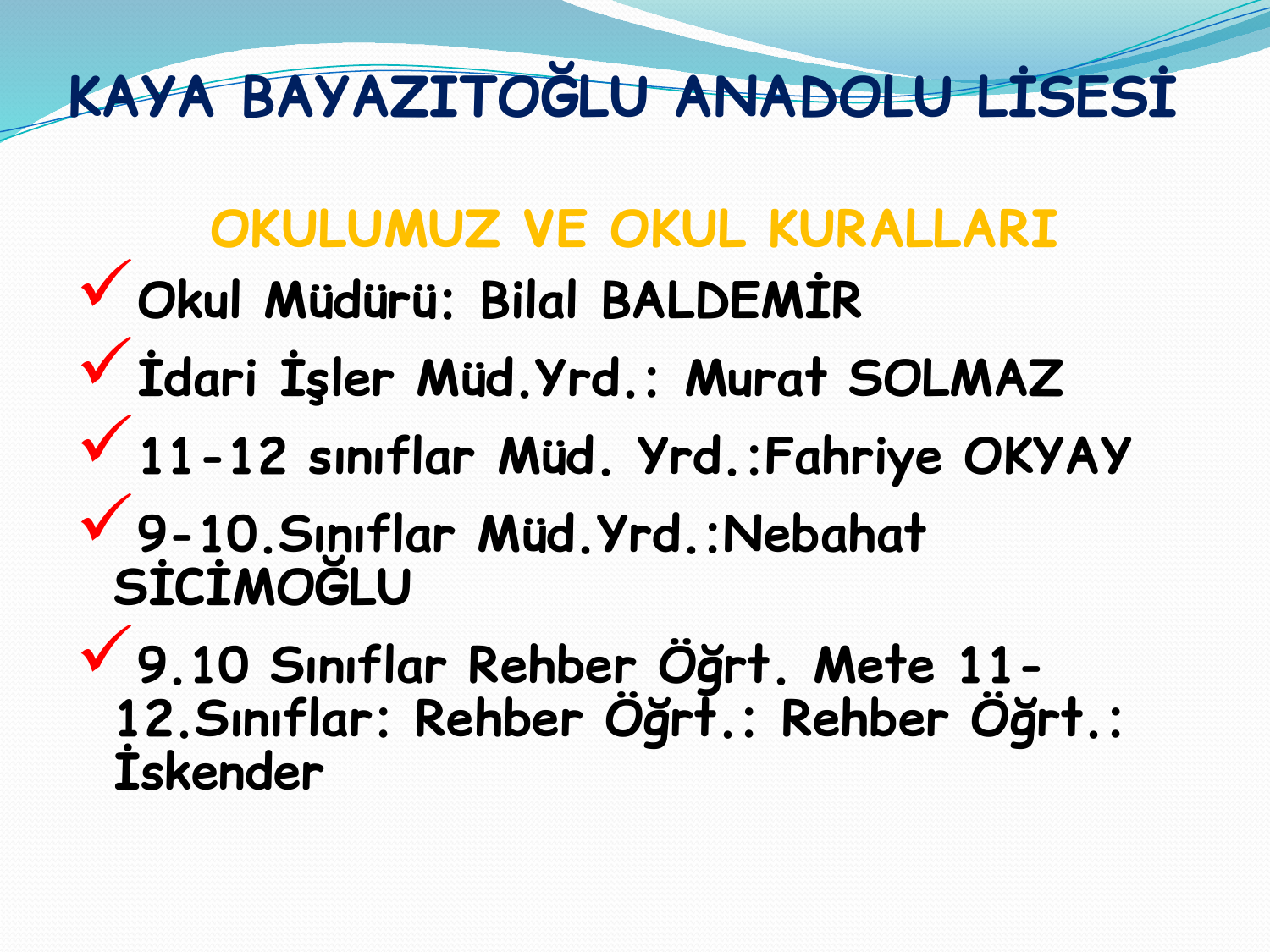

# KAYA BAYAZITOĞLU ANADOLU LİSESİ OKULUMUZ VE OKUL KURALLARI
Okul Müdürü: Bilal BALDEMİR
İdari İşler Müd.Yrd.: Murat SOLMAZ
11-12 sınıflar Müd. Yrd.:Fahriye OKYAY
9-10.Sınıflar Müd.Yrd.:Nebahat SİCİMOĞLU
9.10 Sınıflar Rehber Öğrt. Mete 11-12.Sınıflar: Rehber Öğrt.: Rehber Öğrt.: İskender